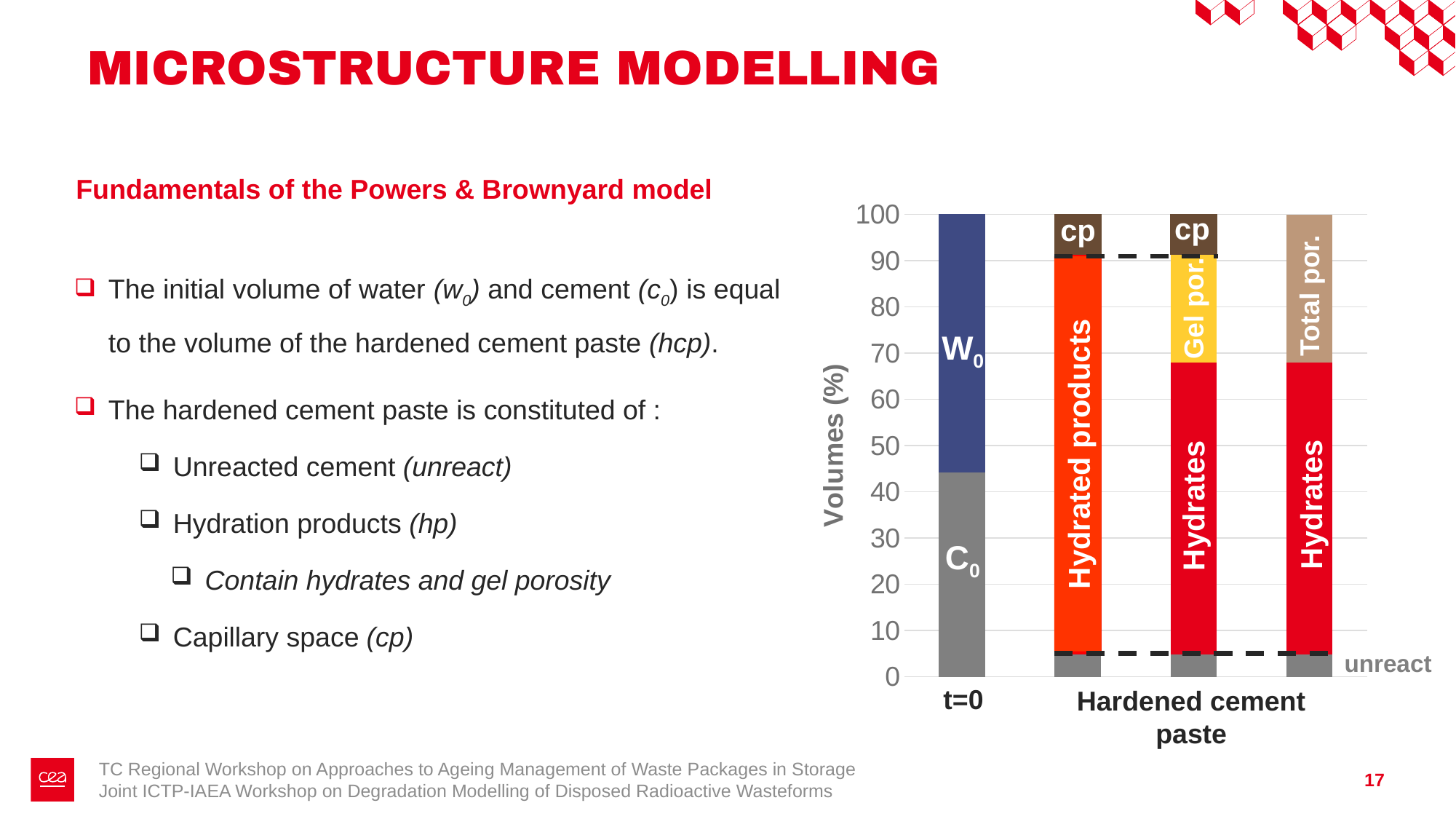

# MICROSTRUCTURE MODELLING
Fundamentals of the Powers & Brownyard model

### Chart

| Category |  |  |  |  |  |  |  |
|---|---|---|---|---|---|---|---|
cp
cp
The initial volume of water (w0) and cement (c0) is equal to the volume of the hardened cement paste (hcp).
The hardened cement paste is constituted of :
Unreacted cement (unreact)
Hydration products (hp)
Contain hydrates and gel porosity
Capillary space (cp)
Total por.
Gel por.
W0
Hydrated products
Hydrates
Hydrates
C0
unreact
t=0
Hardened cement paste
TC Regional Workshop on Approaches to Ageing Management of Waste Packages in Storage
Joint ICTP-IAEA Workshop on Degradation Modelling of Disposed Radioactive Wasteforms
17